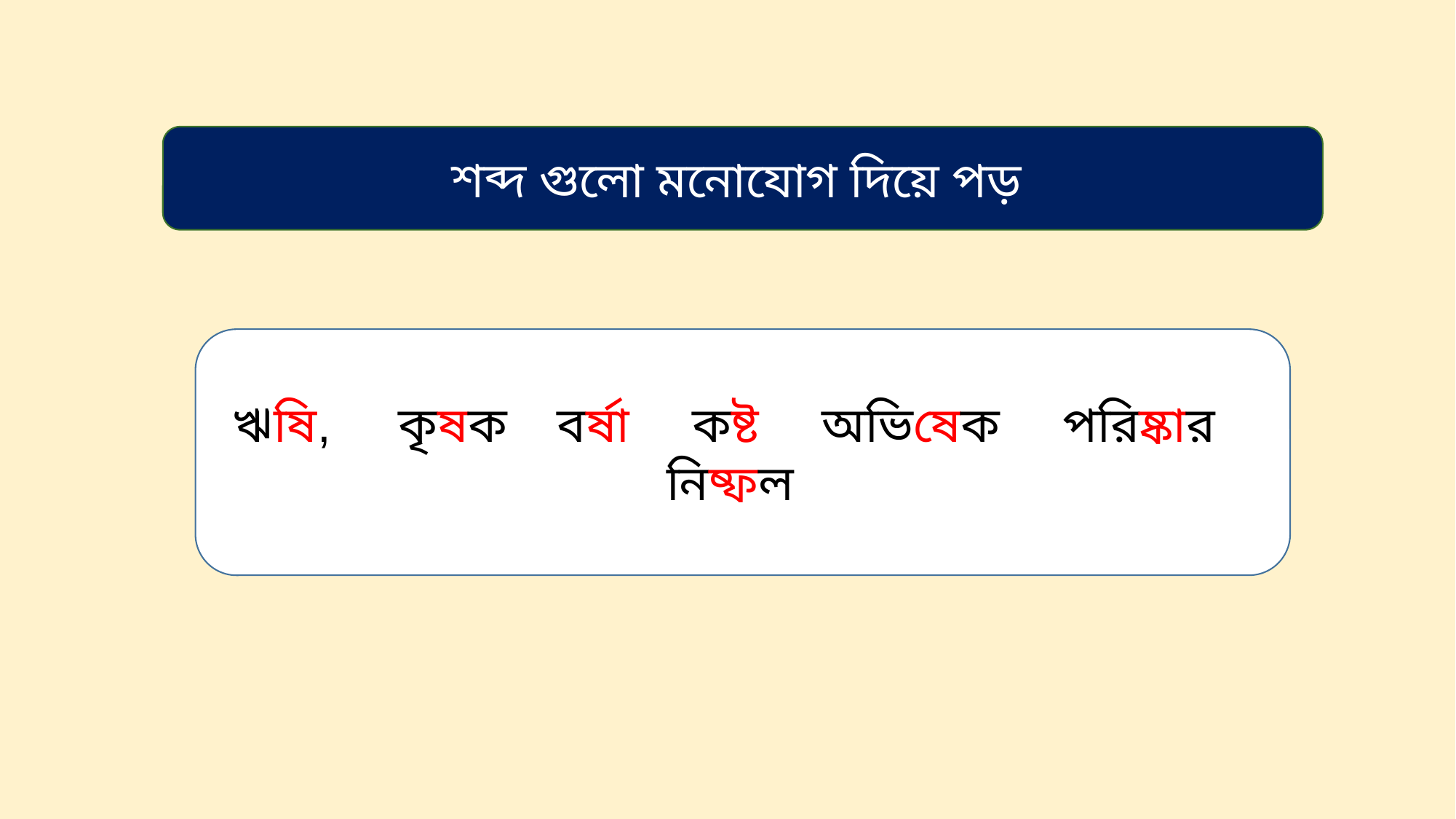

শব্দ গুলো মনোযোগ দিয়ে পড়
ঋষি,     কৃষক    বর্ষা     কষ্ট     অভিষেক     পরিষ্কার    নিষ্ফল